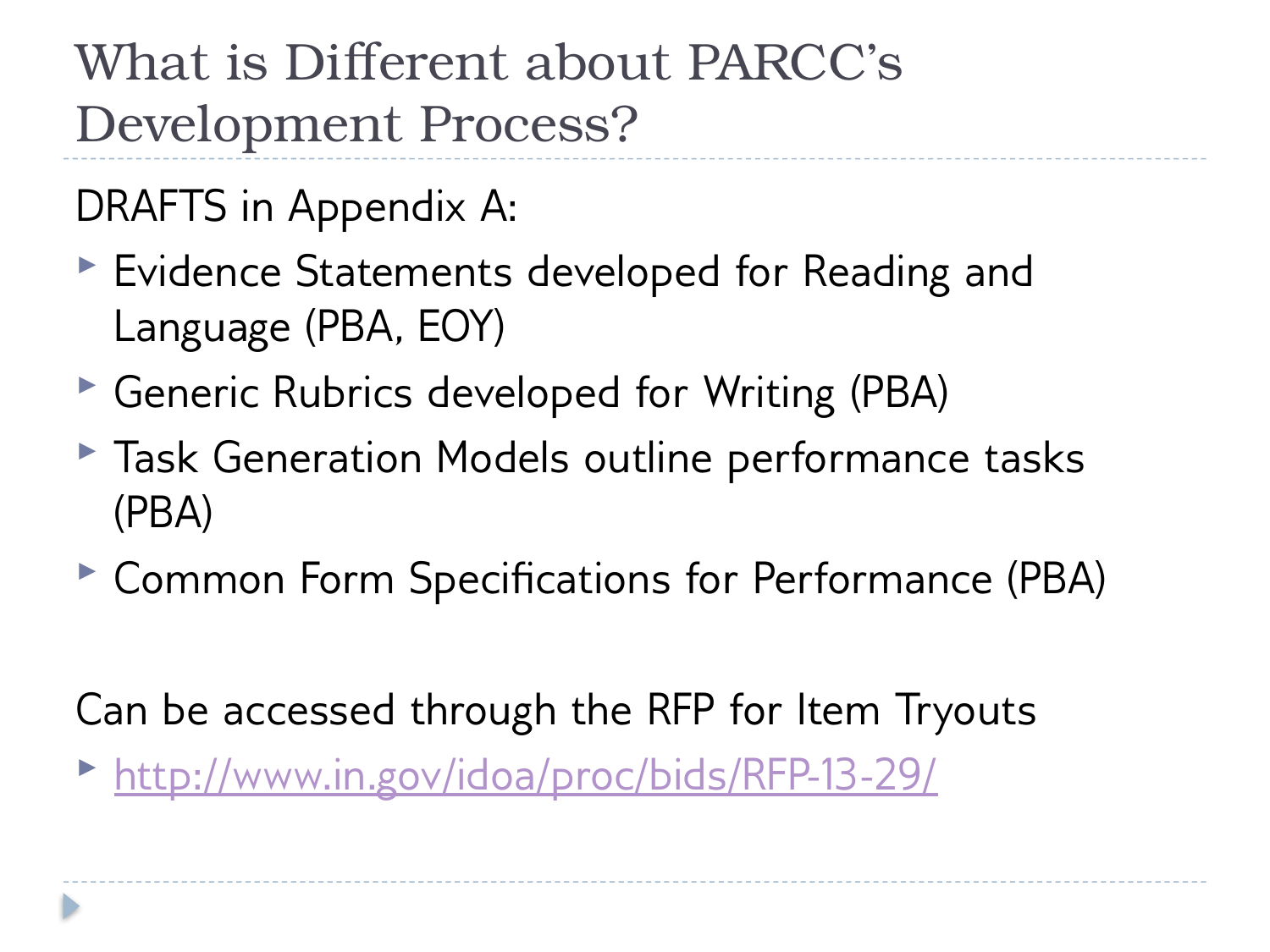

# What is Different about PARCC’s Development Process?
DRAFTS in Appendix A:
Evidence Statements developed for Reading and Language (PBA, EOY)
Generic Rubrics developed for Writing (PBA)
Task Generation Models outline performance tasks (PBA)
Common Form Specifications for Performance (PBA)

Can be accessed through the RFP for Item Tryouts
http://www.in.gov/idoa/proc/bids/RFP-13-29/